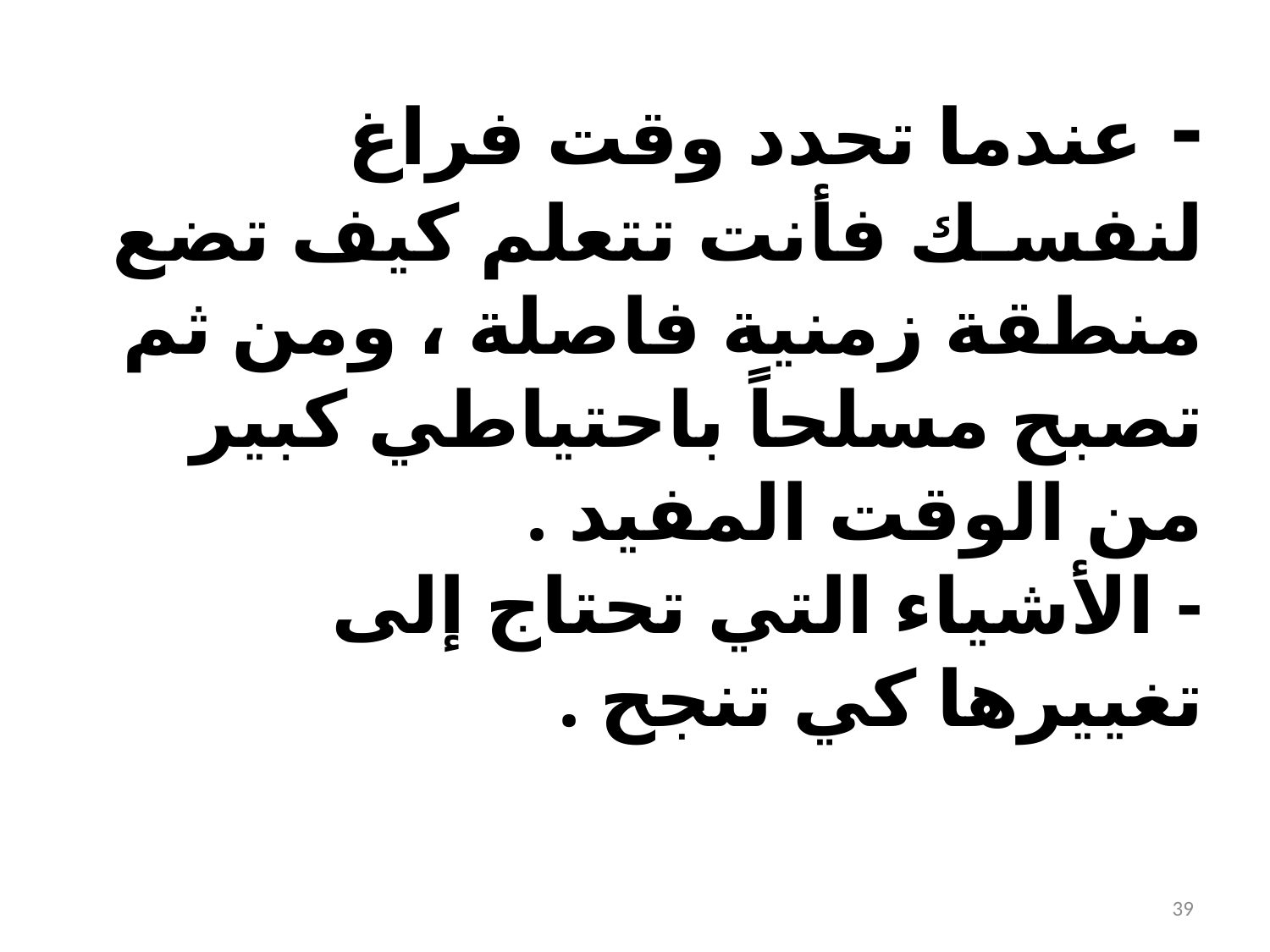

- عندما تحدد وقت فراغ لنفسـك فأنت تتعلم كيف تضع منطقة زمنية فاصلة ، ومن ثم تصبح مسلحاً باحتياطي كبير من الوقت المفيد .
- الأشياء التي تحتاج إلى تغييرها كي تنجح .
39